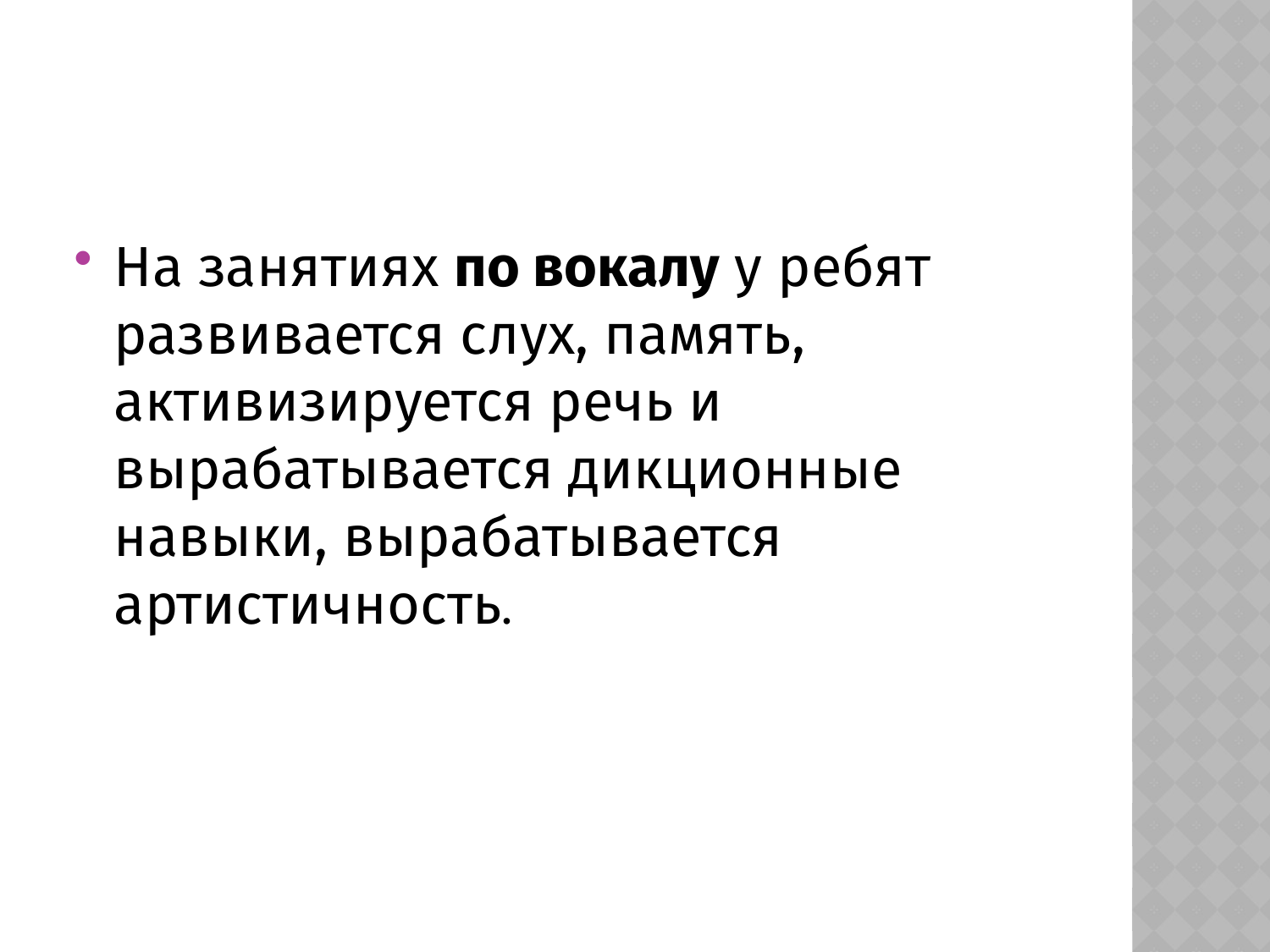

#
На занятиях по вокалу у ребят развивается слух, память, активизируется речь и вырабатывается дикционные навыки, вырабатывается артистичность.